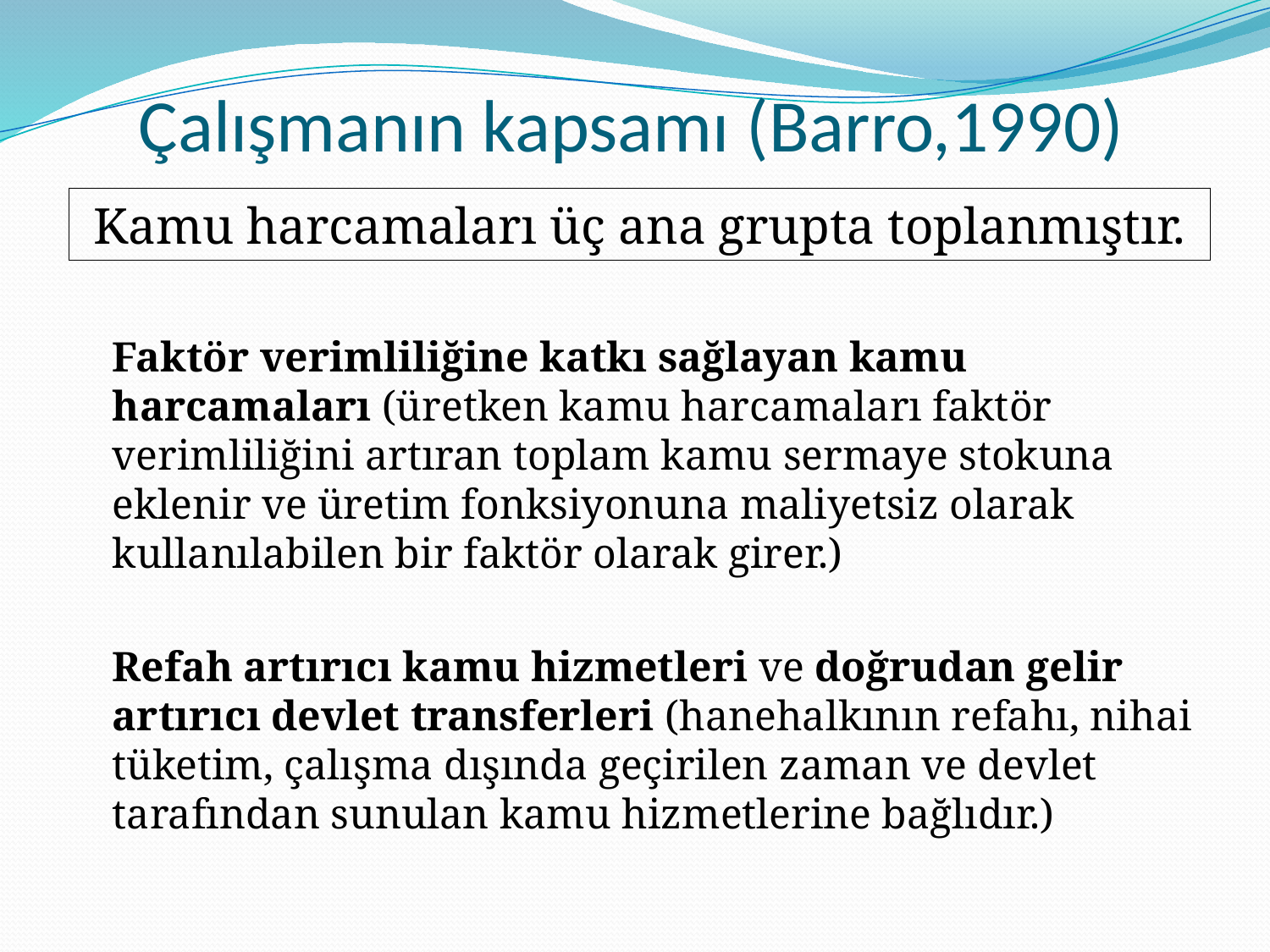

# Çalışmanın kapsamı (Barro,1990)
Kamu harcamaları üç ana grupta toplanmıştır.

	Faktör verimliliğine katkı sağlayan kamu harcamaları (üretken kamu harcamaları faktör verimliliğini artıran toplam kamu sermaye stokuna eklenir ve üretim fonksiyonuna maliyetsiz olarak kullanılabilen bir faktör olarak girer.)

	Refah artırıcı kamu hizmetleri ve doğrudan gelir artırıcı devlet transferleri (hanehalkının refahı, nihai tüketim, çalışma dışında geçirilen zaman ve devlet tarafından sunulan kamu hizmetlerine bağlıdır.)